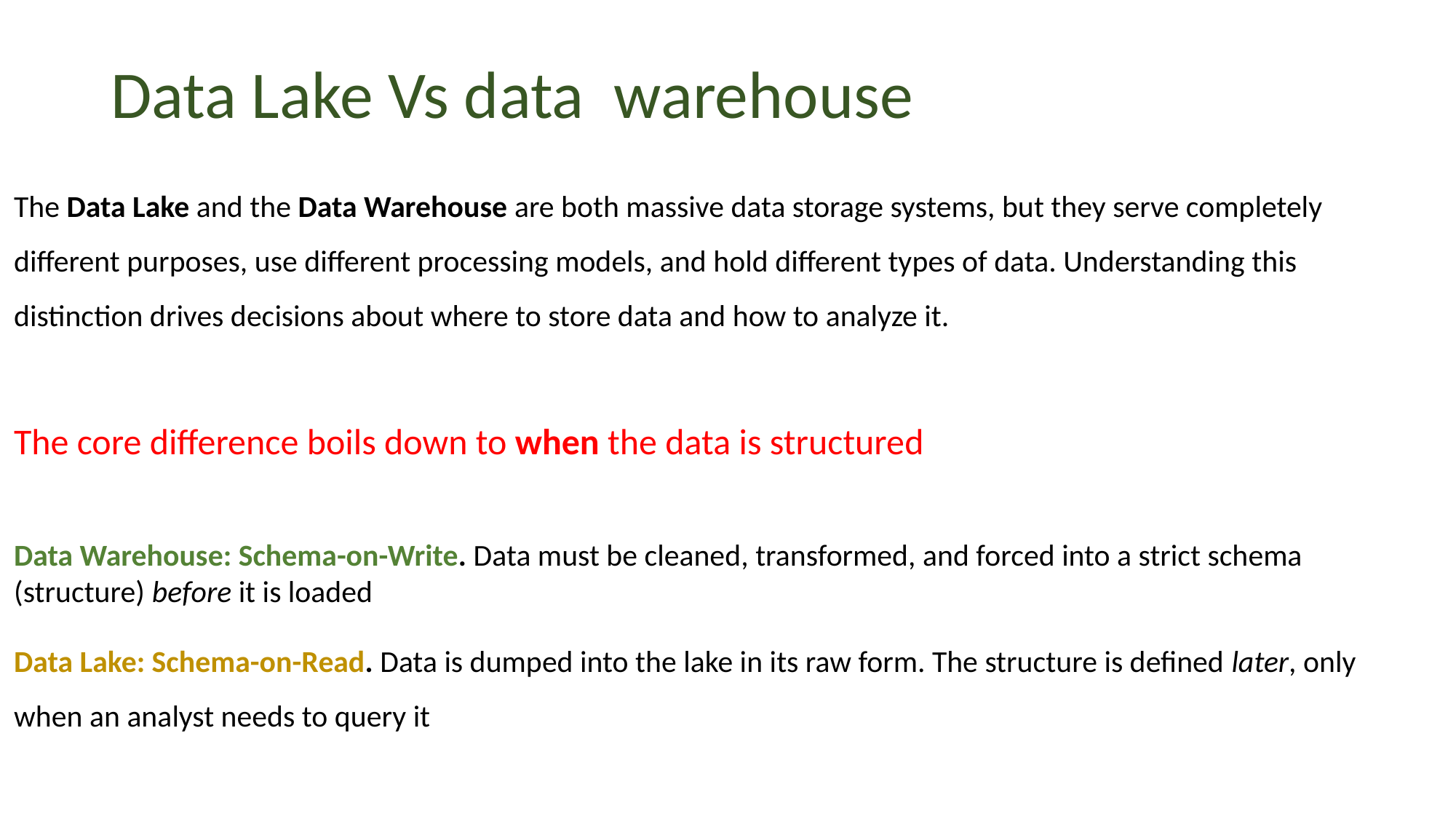

# Data Lake Vs data  warehouse
The Data Lake and the Data Warehouse are both massive data storage systems, but they serve completely different purposes, use different processing models, and hold different types of data. Understanding this distinction drives decisions about where to store data and how to analyze it.

The core difference boils down to when the data is structured

Data Warehouse: Schema-on-Write. Data must be cleaned, transformed, and forced into a strict schema (structure) before it is loaded
Data Lake: Schema-on-Read. Data is dumped into the lake in its raw form. The structure is defined later, only when an analyst needs to query it